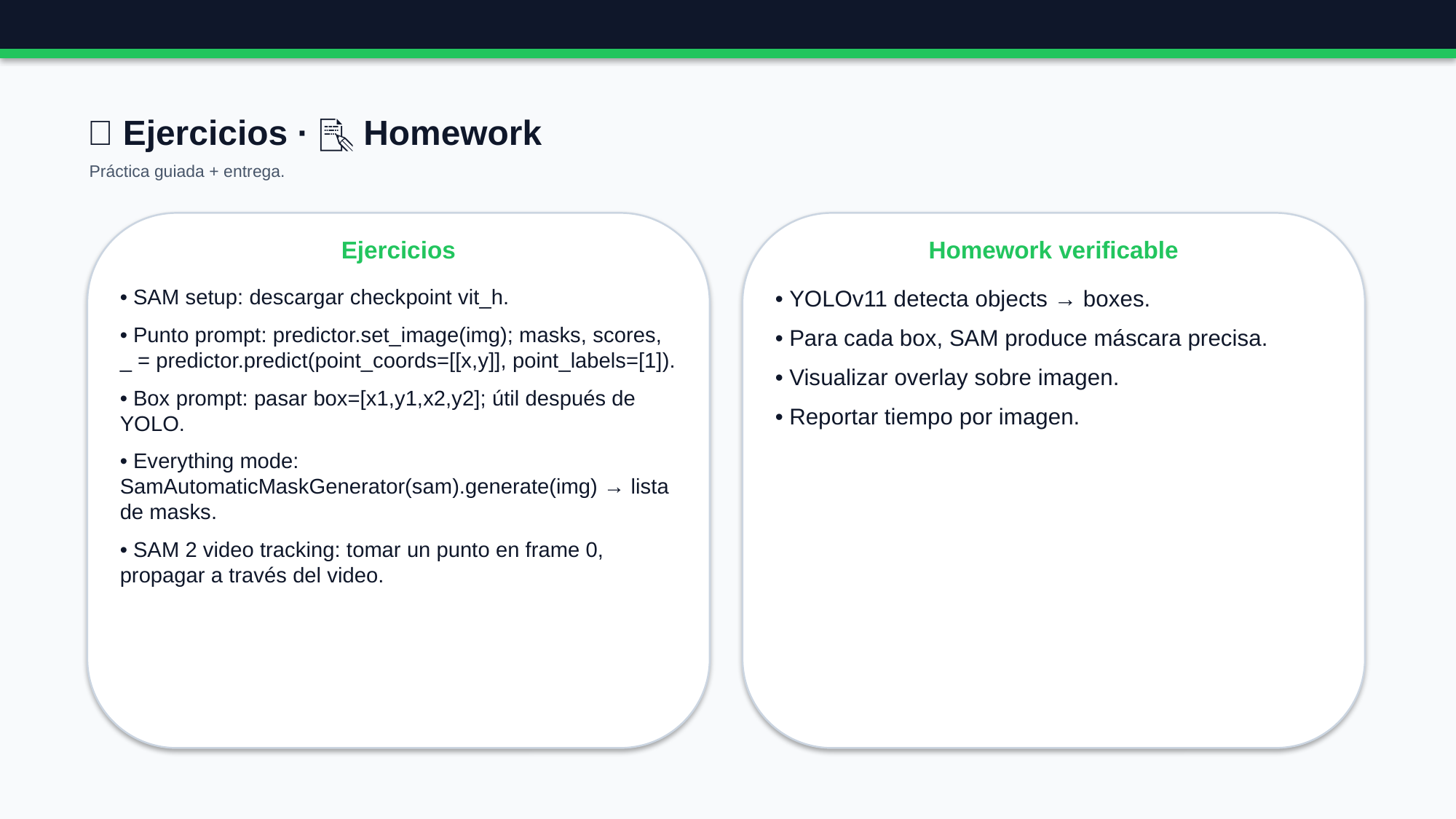

🧪 Ejercicios · 📝 Homework
Práctica guiada + entrega.

Ejercicios
Homework verificable
• SAM setup: descargar checkpoint vit_h.
• Punto prompt: predictor.set_image(img); masks, scores, _ = predictor.predict(point_coords=[[x,y]], point_labels=[1]).
• Box prompt: pasar box=[x1,y1,x2,y2]; útil después de YOLO.
• Everything mode: SamAutomaticMaskGenerator(sam).generate(img) → lista de masks.
• SAM 2 video tracking: tomar un punto en frame 0, propagar a través del video.
• YOLOv11 detecta objects → boxes.
• Para cada box, SAM produce máscara precisa.
• Visualizar overlay sobre imagen.
• Reportar tiempo por imagen.